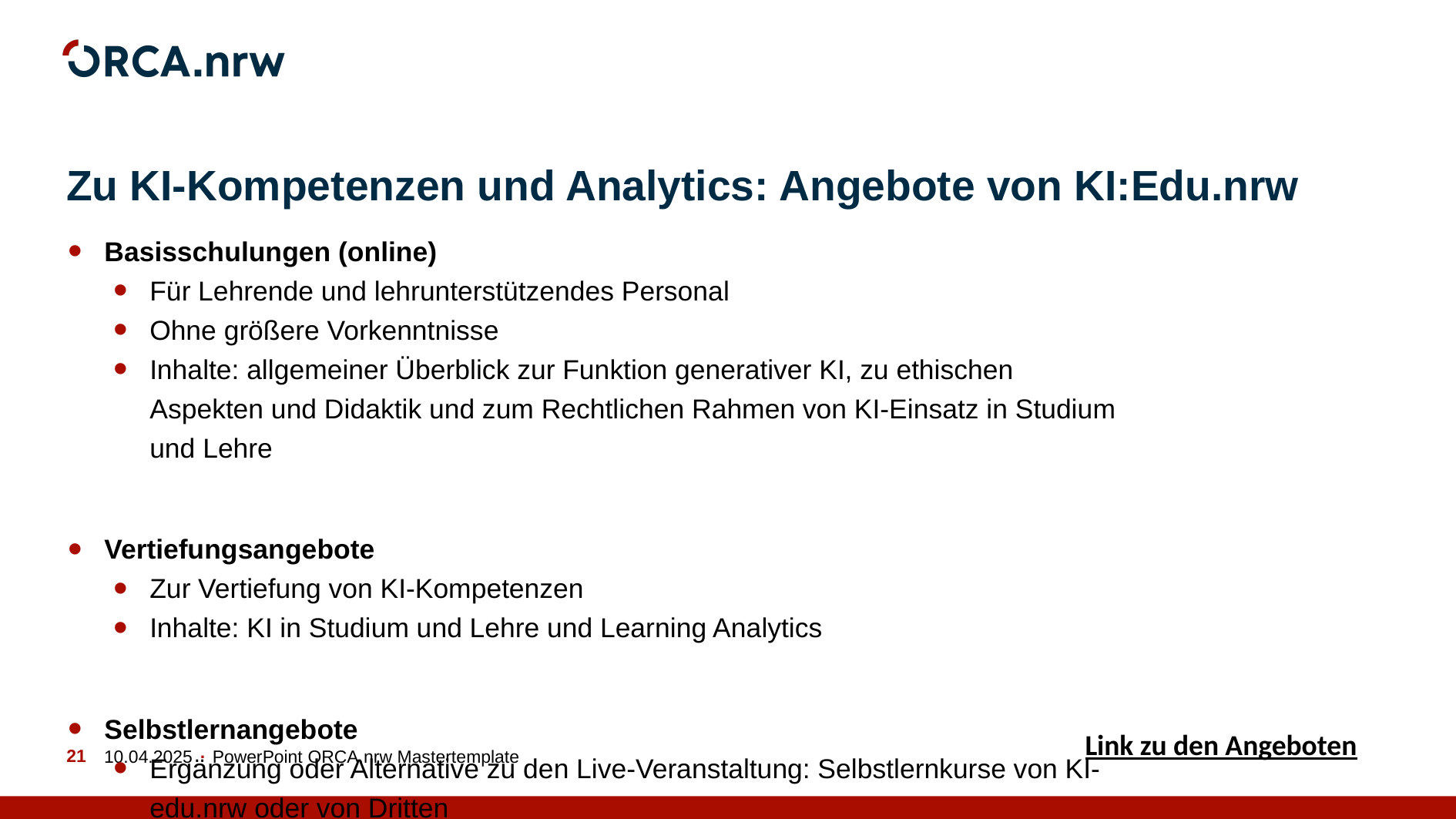

# Zu KI-Kompetenzen und Analytics: Angebote von KI:Edu.nrw
Basisschulungen (online)
Für Lehrende und lehrunterstützendes Personal
Ohne größere Vorkenntnisse
Inhalte: allgemeiner Überblick zur Funktion generativer KI, zu ethischen Aspekten und Didaktik und zum Rechtlichen Rahmen von KI-Einsatz in Studium und Lehre

Vertiefungsangebote
Zur Vertiefung von KI-Kompetenzen
Inhalte: KI in Studium und Lehre und Learning Analytics

Selbstlernangebote
Ergänzung oder Alternative zu den Live-Veranstaltung: Selbstlernkurse von KI-edu.nrw oder von Dritten

Link zu den Angeboten
10.04.2025
PowerPoint ORCA.nrw Mastertemplate